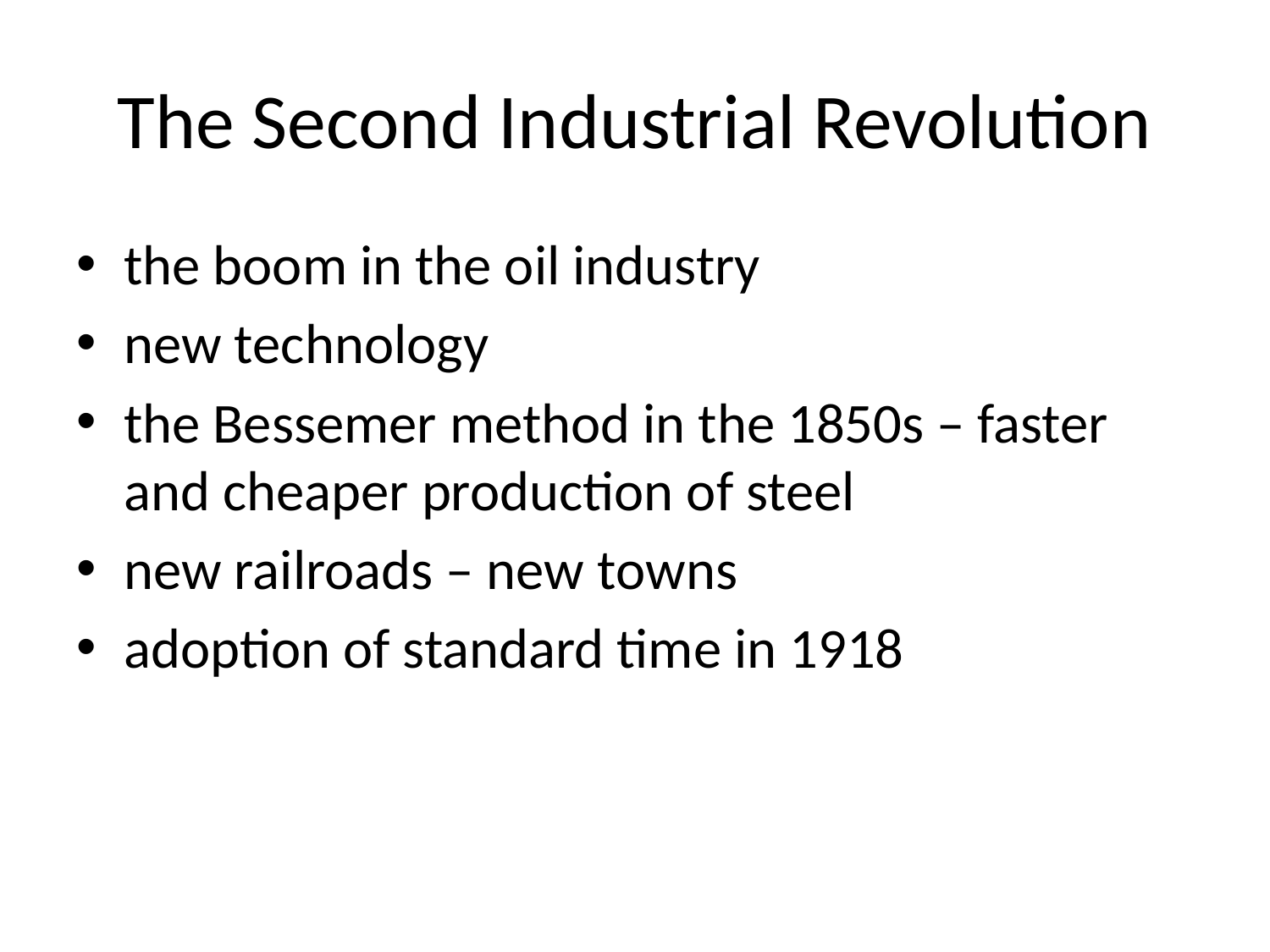

# The Second Industrial Revolution
the boom in the oil industry
new technology
the Bessemer method in the 1850s – faster and cheaper production of steel
new railroads – new towns
adoption of standard time in 1918